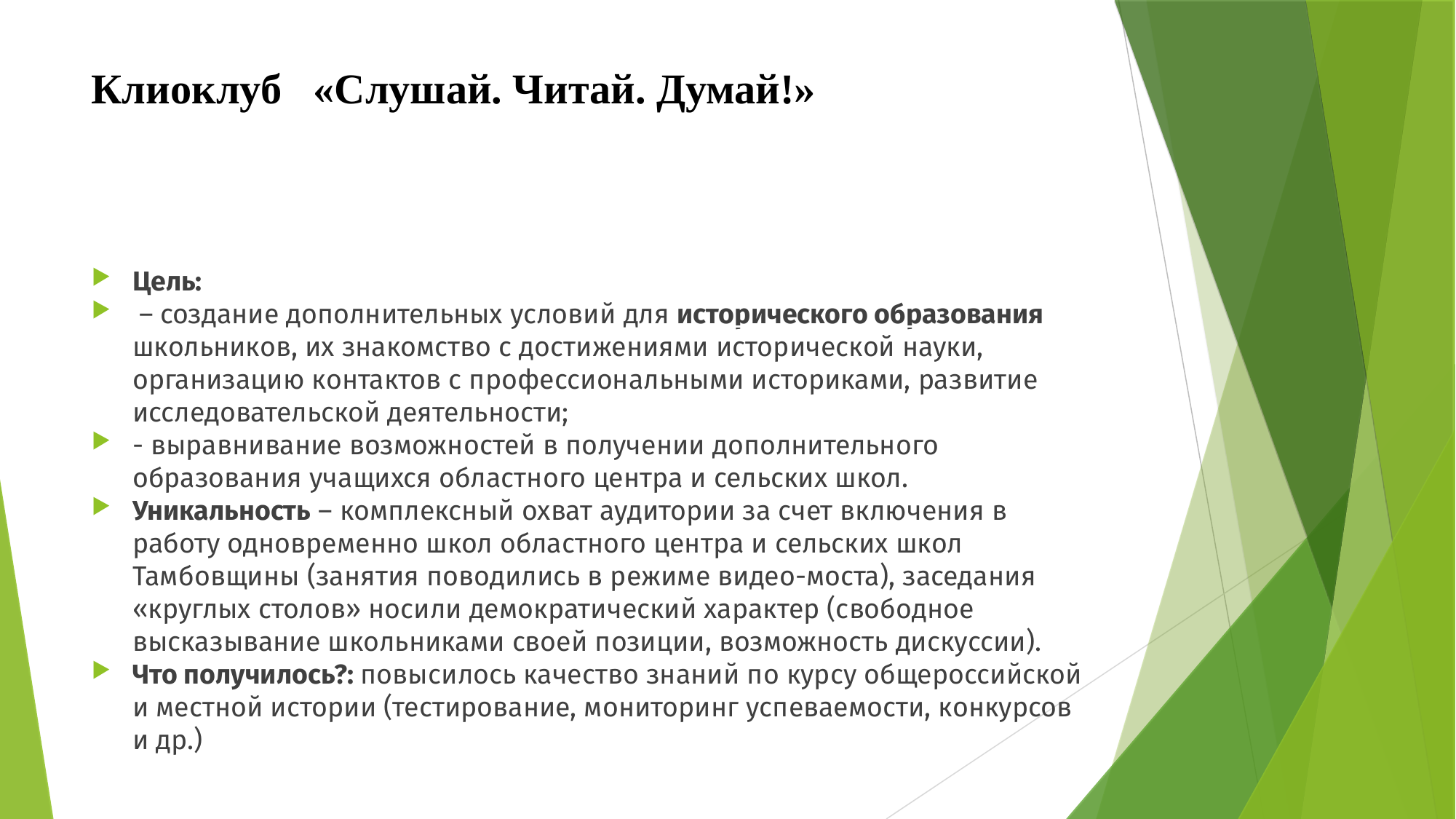

Клиоклуб   «Слушай. Читай. Думай!»
Цель:
 – создание дополнительных условий для исторического образования школьников, их знакомство с достижениями исторической науки, организацию контактов с профессиональными историками, развитие исследовательской деятельности;
- выравнивание возможностей в получении дополнительного образования учащихся областного центра и сельских школ.
Уникальность – комплексный охват аудитории за счет включения в работу одновременно школ областного центра и сельских школ Тамбовщины (занятия поводились в режиме видео-моста), заседания «круглых столов» носили демократический характер (свободное высказывание школьниками своей позиции, возможность дискуссии).
Что получилось?: повысилось качество знаний по курсу общероссийской и местной истории (тестирование, мониторинг успеваемости, конкурсов и др.)